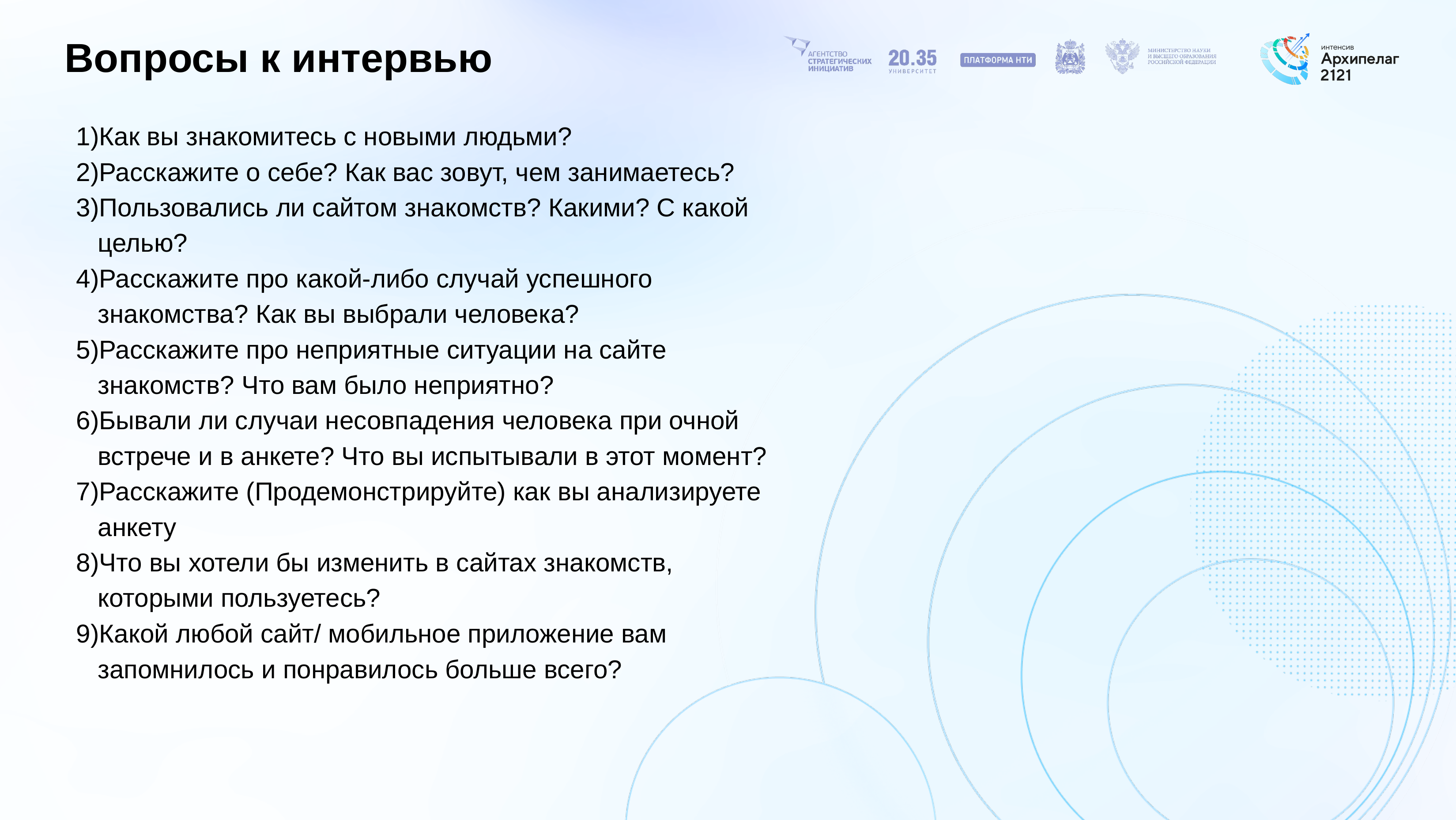

# Вопросы к интервью
Как вы знакомитесь с новыми людьми?
Расскажите о себе? Как вас зовут, чем занимаетесь?
Пользовались ли сайтом знакомств? Какими? С какой целью?
Расскажите про какой-либо случай успешного знакомства? Как вы выбрали человека?
Расскажите про неприятные ситуации на сайте знакомств? Что вам было неприятно?
Бывали ли случаи несовпадения человека при очной встрече и в анкете? Что вы испытывали в этот момент?
Расскажите (Продемонстрируйте) как вы анализируете анкету
Что вы хотели бы изменить в сайтах знакомств, которыми пользуетесь?
Какой любой сайт/ мобильное приложение вам запомнилось и понравилось больше всего?